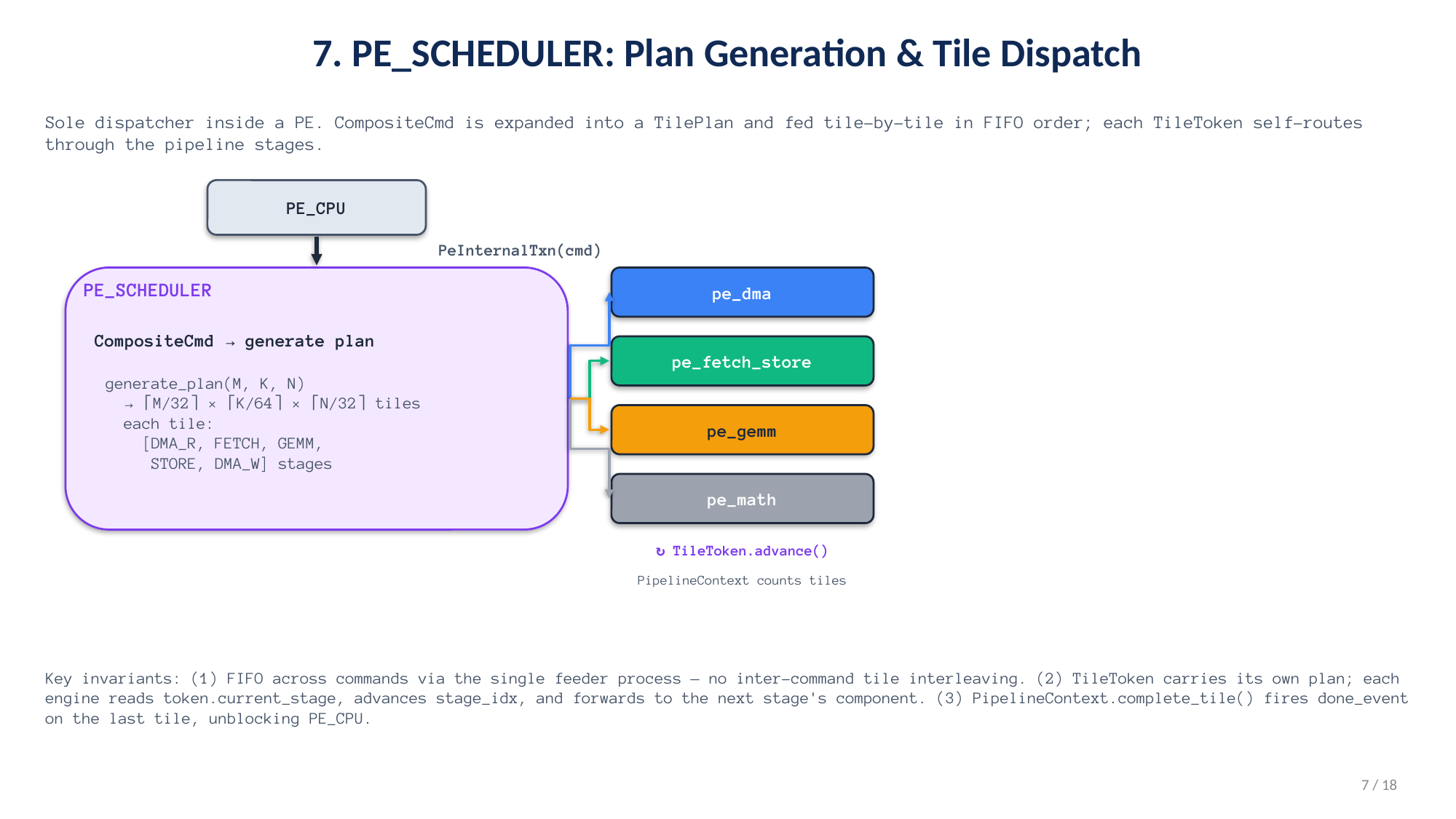

7. PE_SCHEDULER: Plan Generation & Tile Dispatch
Sole dispatcher inside a PE. CompositeCmd is expanded into a TilePlan and fed tile-by-tile in FIFO order; each TileToken self-routes through the pipeline stages.
PE_CPU
PeInternalTxn(cmd)

pe_dma
PE_SCHEDULER
CompositeCmd → generate plan
pe_fetch_store
generate_plan(M, K, N)
  → ⌈M/32⌉ × ⌈K/64⌉ × ⌈N/32⌉ tiles
  each tile:
    [DMA_R, FETCH, GEMM,
     STORE, DMA_W] stages
pe_gemm
pe_math
↻ TileToken.advance()
PipelineContext counts tiles
Key invariants: (1) FIFO across commands via the single feeder process — no inter-command tile interleaving. (2) TileToken carries its own plan; each engine reads token.current_stage, advances stage_idx, and forwards to the next stage's component. (3) PipelineContext.complete_tile() fires done_event on the last tile, unblocking PE_CPU.
7 / 18